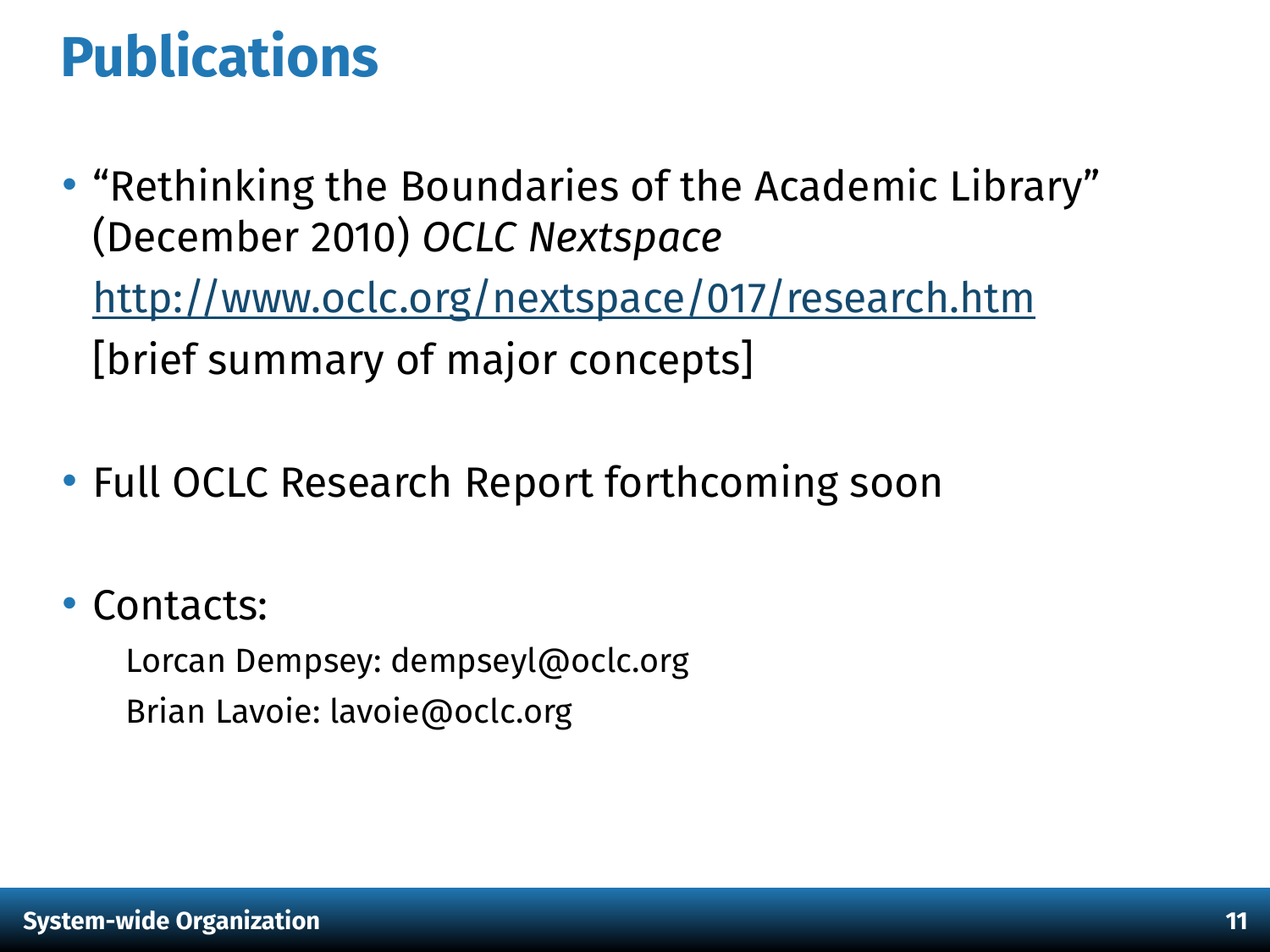

# Publications
“Rethinking the Boundaries of the Academic Library” (December 2010) OCLC Nextspace
	http://www.oclc.org/nextspace/017/research.htm
	[brief summary of major concepts]

Full OCLC Research Report forthcoming soon

Contacts:
Lorcan Dempsey: dempseyl@oclc.org
Brian Lavoie: lavoie@oclc.org